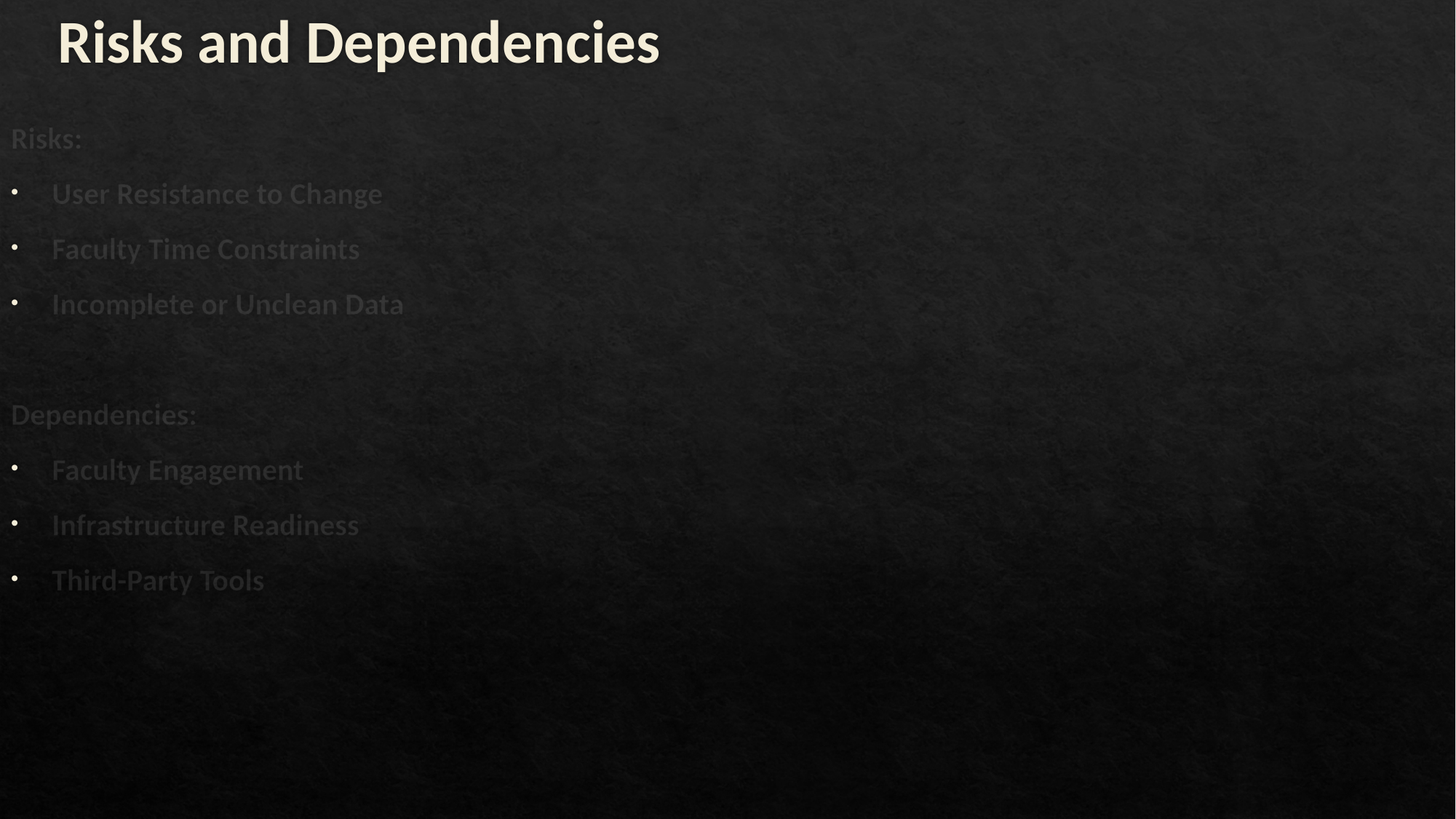

# Risks and Dependencies
Risks:
User Resistance to Change
Faculty Time Constraints
Incomplete or Unclean Data

Dependencies:
Faculty Engagement
Infrastructure Readiness
Third-Party Tools